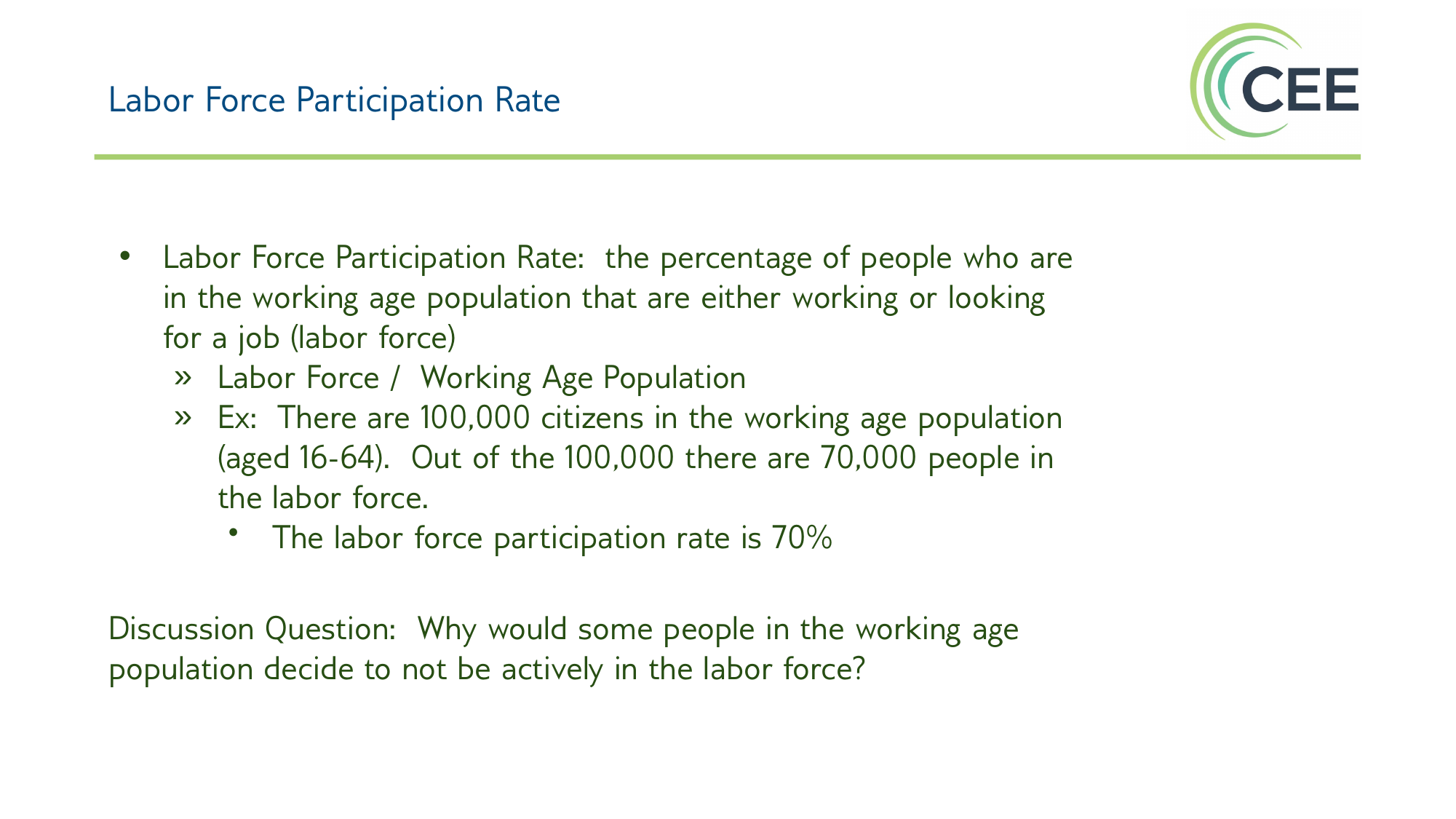

Labor Force Participation Rate
Labor Force Participation Rate:  the percentage of people who are in the working age population that are either working or looking for a job (labor force)
Labor Force /  Working Age Population
Ex:  There are 100,000 citizens in the working age population (aged 16-64).  Out of the 100,000 there are 70,000 people in the labor force.
The labor force participation rate is 70%

Discussion Question:  Why would some people in the working age population decide to not be actively in the labor force?